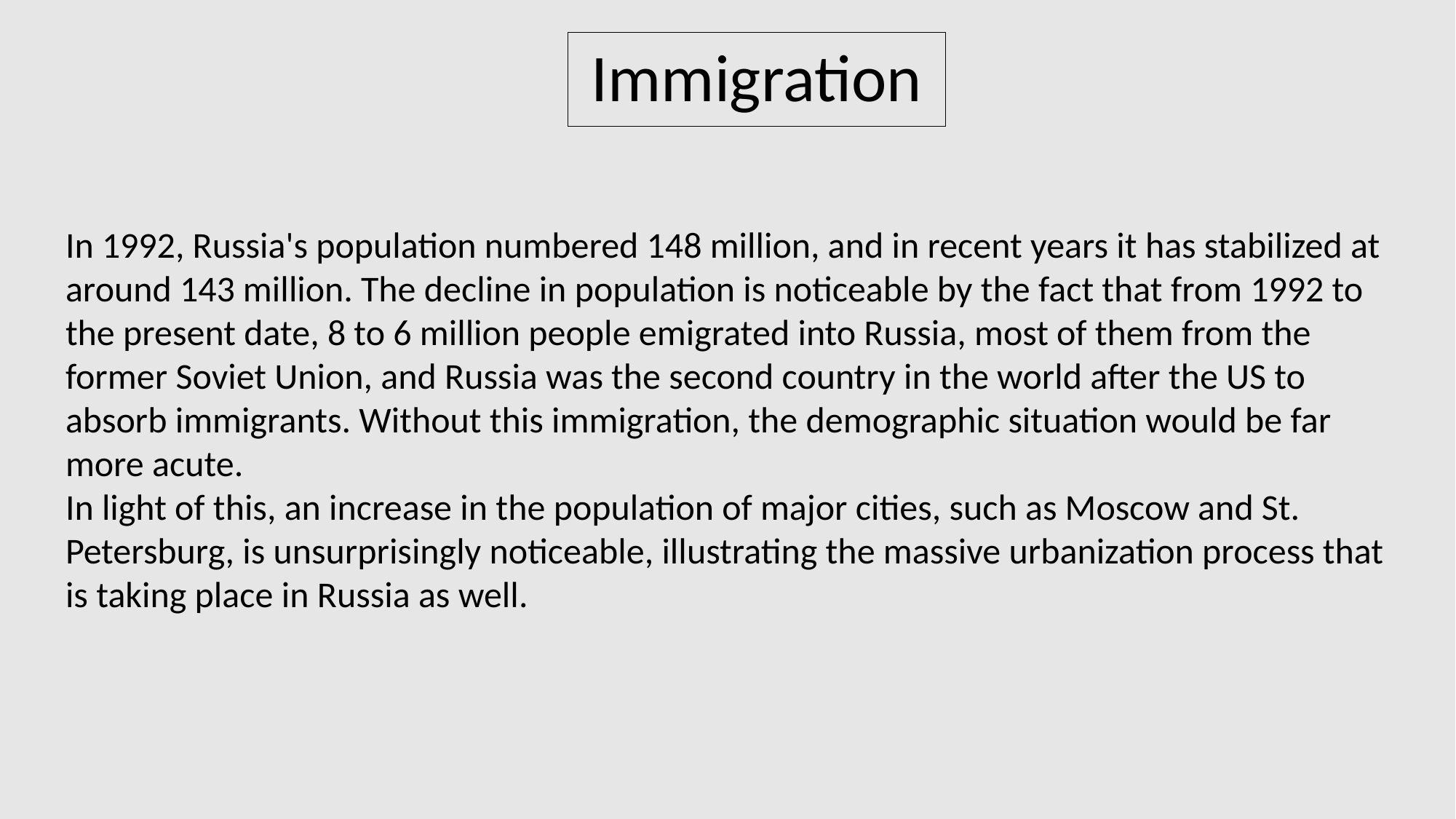

Immigration
In 1992, Russia's population numbered 148 million, and in recent years it has stabilized at around 143 million. The decline in population is noticeable by the fact that from 1992 to the present date, 8 to 6 million people emigrated into Russia, most of them from the former Soviet Union, and Russia was the second country in the world after the US to absorb immigrants. Without this immigration, the demographic situation would be far more acute.
In light of this, an increase in the population of major cities, such as Moscow and St. Petersburg, is unsurprisingly noticeable, illustrating the massive urbanization process that is taking place in Russia as well.